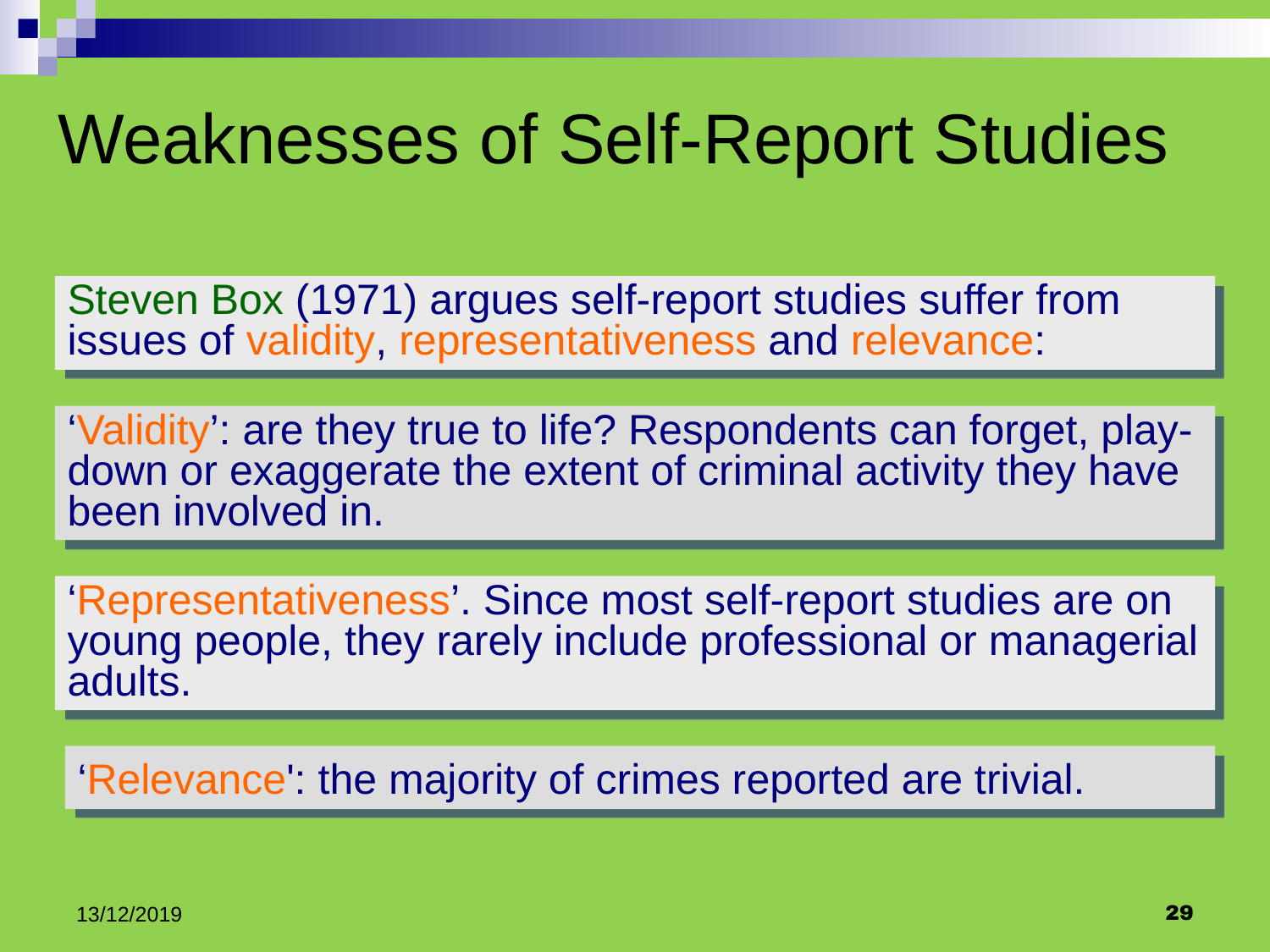

# Weaknesses of Self-Report Studies
Steven Box (1971) argues self-report studies suffer from issues of validity, representativeness and relevance:
‘Validity’: are they true to life? Respondents can forget, play-down or exaggerate the extent of criminal activity they have been involved in.
‘Representativeness’. Since most self-report studies are on young people, they rarely include professional or managerial adults.
‘Relevance': the majority of crimes reported are trivial.
13/12/2019
29